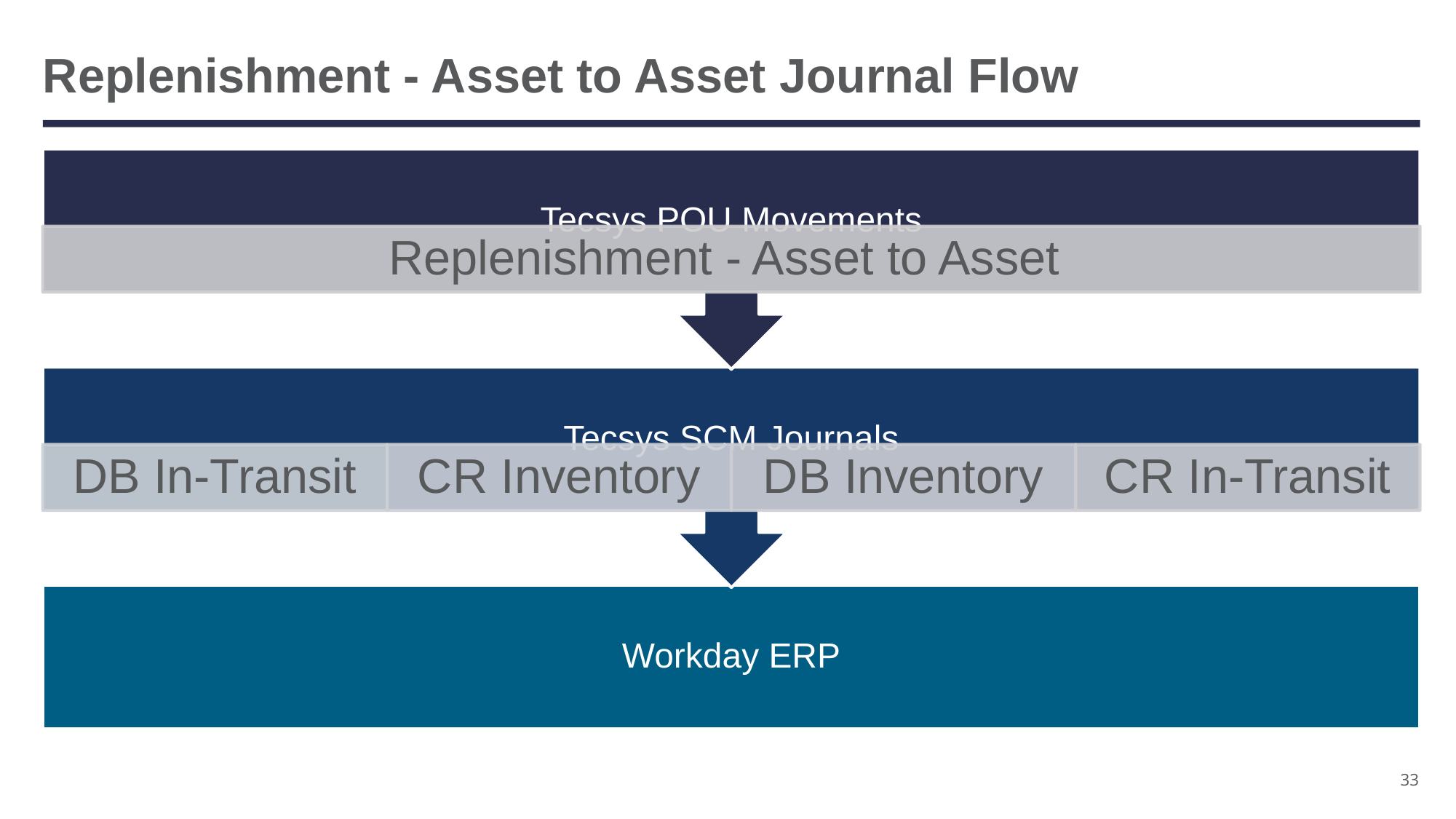

# Replenishment - Asset to Asset Journal Flow
Workday ERP
Tecsys SCM Journals
DB In-Transit
CR Inventory
DB Inventory
CR In-Transit
Tecsys POU Movements
Replenishment - Asset to Asset
33